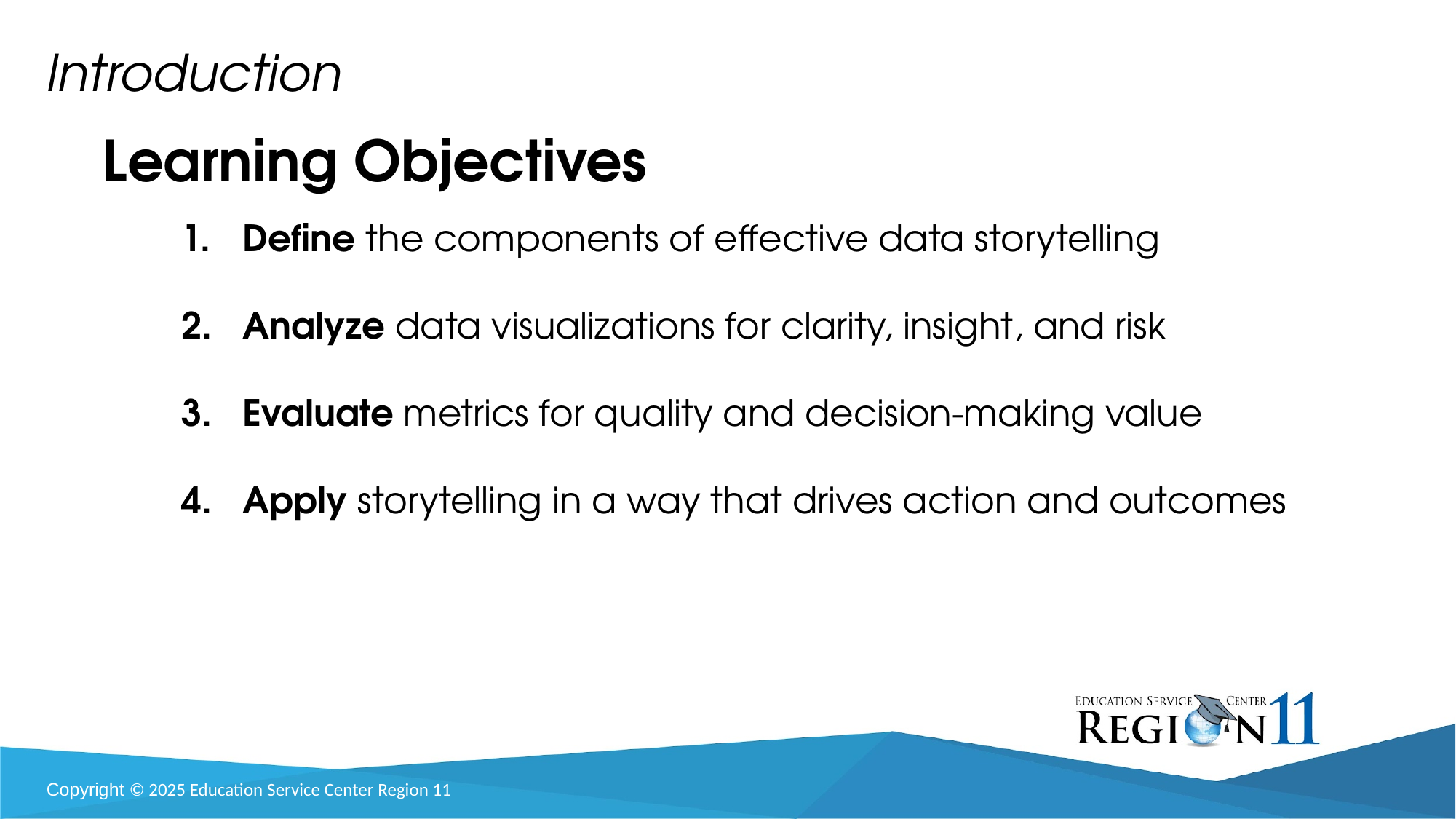

Introduction
Learning Objectives
Define the components of effective data storytelling

Analyze data visualizations for clarity, insight, and risk

Evaluate metrics for quality and decision-making value

Apply storytelling in a way that drives action and outcomes
Copyright © 2025 Education Service Center Region 11